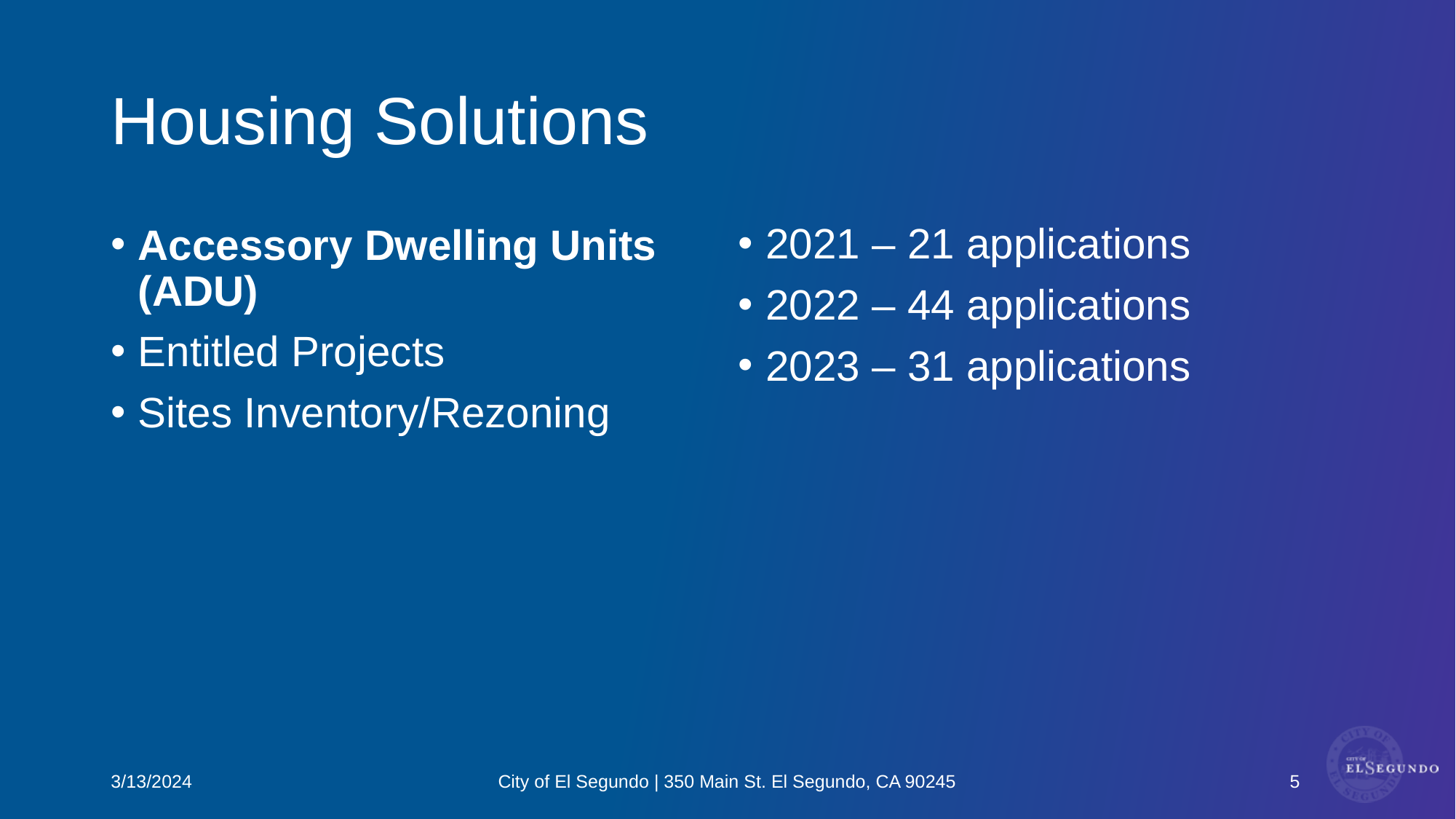

# Housing Solutions
2021 – 21 applications
2022 – 44 applications
2023 – 31 applications

Accessory Dwelling Units (ADU)
Entitled Projects
Sites Inventory/Rezoning

5
3/13/2024
City of El Segundo | 350 Main St. El Segundo, CA 90245